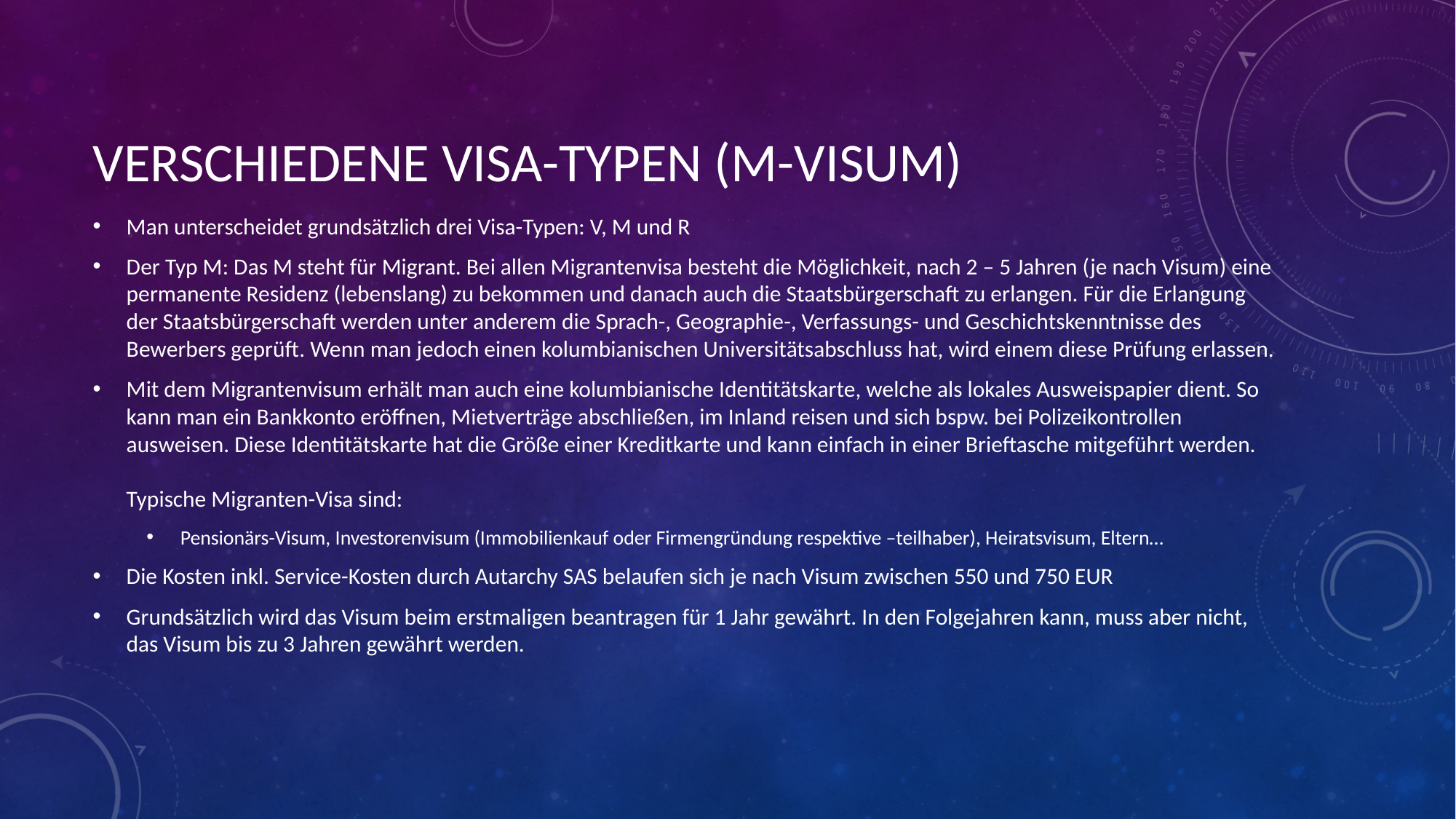

# verschiedene Visa-typen (M-Visum)
Man unterscheidet grundsätzlich drei Visa-Typen: V, M und R
Der Typ M: Das M steht für Migrant. Bei allen Migrantenvisa besteht die Möglichkeit, nach 2 – 5 Jahren (je nach Visum) eine permanente Residenz (lebenslang) zu bekommen und danach auch die Staatsbürgerschaft zu erlangen. Für die Erlangung der Staatsbürgerschaft werden unter anderem die Sprach-, Geographie-, Verfassungs- und Geschichtskenntnisse des Bewerbers geprüft. Wenn man jedoch einen kolumbianischen Universitätsabschluss hat, wird einem diese Prüfung erlassen.
Mit dem Migrantenvisum erhält man auch eine kolumbianische Identitätskarte, welche als lokales Ausweispapier dient. So kann man ein Bankkonto eröffnen, Mietverträge abschließen, im Inland reisen und sich bspw. bei Polizeikontrollen ausweisen. Diese Identitätskarte hat die Größe einer Kreditkarte und kann einfach in einer Brieftasche mitgeführt werden.
Typische Migranten-Visa sind:
Pensionärs-Visum, Investorenvisum (Immobilienkauf oder Firmengründung respektive –teilhaber), Heiratsvisum, Eltern…
Die Kosten inkl. Service-Kosten durch Autarchy SAS belaufen sich je nach Visum zwischen 550 und 750 EUR
Grundsätzlich wird das Visum beim erstmaligen beantragen für 1 Jahr gewährt. In den Folgejahren kann, muss aber nicht, das Visum bis zu 3 Jahren gewährt werden.